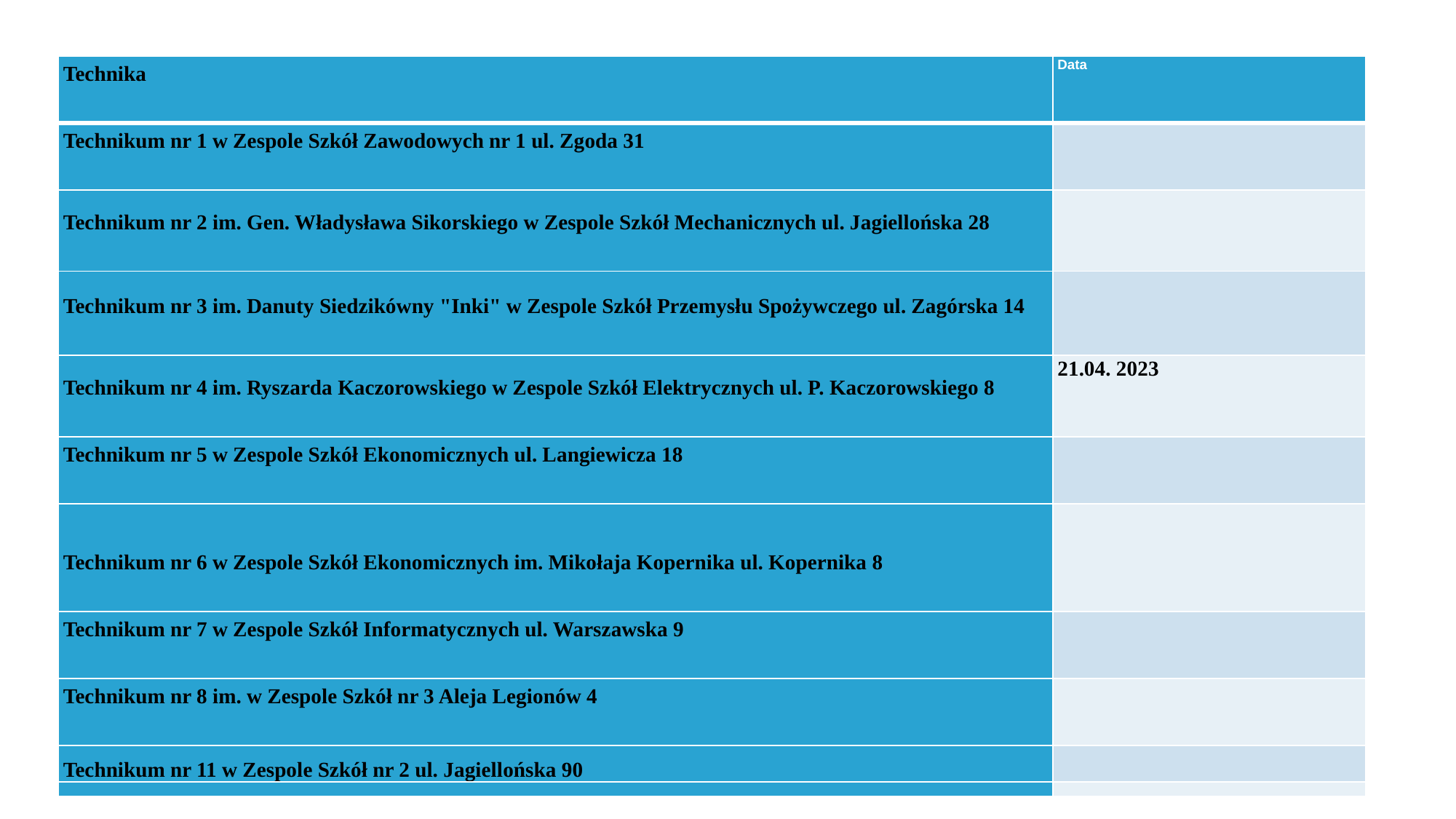

| Technika | Data |
| --- | --- |
| Technikum nr 1 w Zespole Szkół Zawodowych nr 1 ul. Zgoda 31 |  |
| Technikum nr 2 im. Gen. Władysława Sikorskiego w Zespole Szkół Mechanicznych ul. Jagiellońska 28 |  |
| Technikum nr 3 im. Danuty Siedzikówny "Inki" w Zespole Szkół Przemysłu Spożywczego ul. Zagórska 14 |  |
| Technikum nr 4 im. Ryszarda Kaczorowskiego w Zespole Szkół Elektrycznych ul. P. Kaczorowskiego 8 | 21.04. 2023 |
| Technikum nr 5 w Zespole Szkół Ekonomicznych ul. Langiewicza 18 |  |
| Technikum nr 6 w Zespole Szkół Ekonomicznych im. Mikołaja Kopernika ul. Kopernika 8 |  |
| Technikum nr 7 w Zespole Szkół Informatycznych ul. Warszawska 9 |  |
| Technikum nr 8 im. w Zespole Szkół nr 3 Aleja Legionów 4 |  |
| Technikum nr 11 w Zespole Szkół nr 2 ul. Jagiellońska 90 |  |
|  |  |